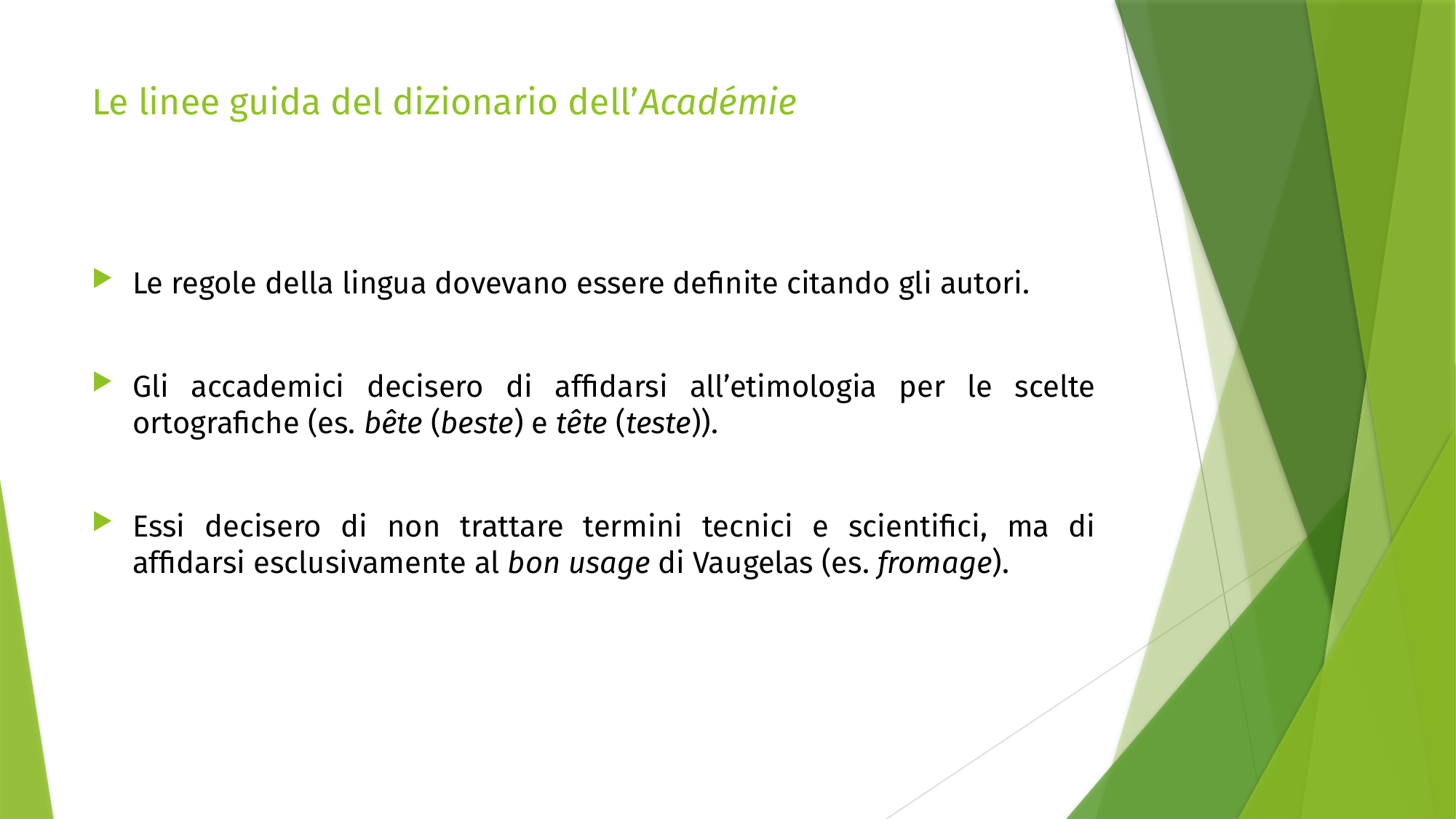

# Le linee guida del dizionario dell’Académie
Le regole della lingua dovevano essere definite citando gli autori.

Gli accademici decisero di affidarsi all’etimologia per le scelte ortografiche (es. bête (beste) e tête (teste)).

Essi decisero di non trattare termini tecnici e scientifici, ma di affidarsi esclusivamente al bon usage di Vaugelas (es. fromage).